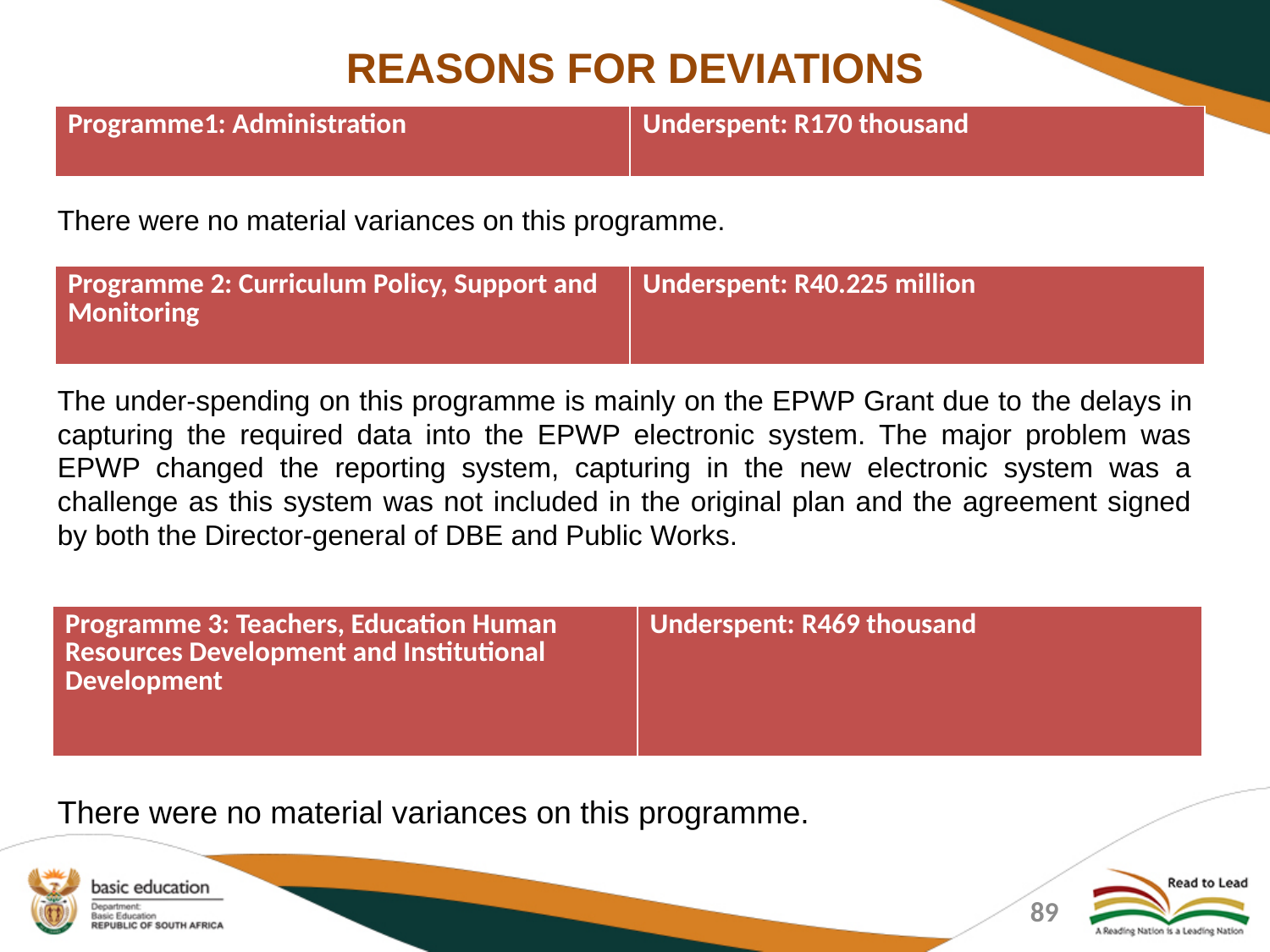

# REASONS FOR DEVIATIONS
| Programme1: Administration | Underspent: R170 thousand |
| --- | --- |
There were no material variances on this programme.
| Programme 2: Curriculum Policy, Support and Monitoring | Underspent: R40.225 million |
| --- | --- |
The under-spending on this programme is mainly on the EPWP Grant due to the delays in capturing the required data into the EPWP electronic system. The major problem was EPWP changed the reporting system, capturing in the new electronic system was a challenge as this system was not included in the original plan and the agreement signed by both the Director-general of DBE and Public Works.
| Programme 3: Teachers, Education Human Resources Development and Institutional Development | Underspent: R469 thousand |
| --- | --- |
There were no material variances on this programme.
89